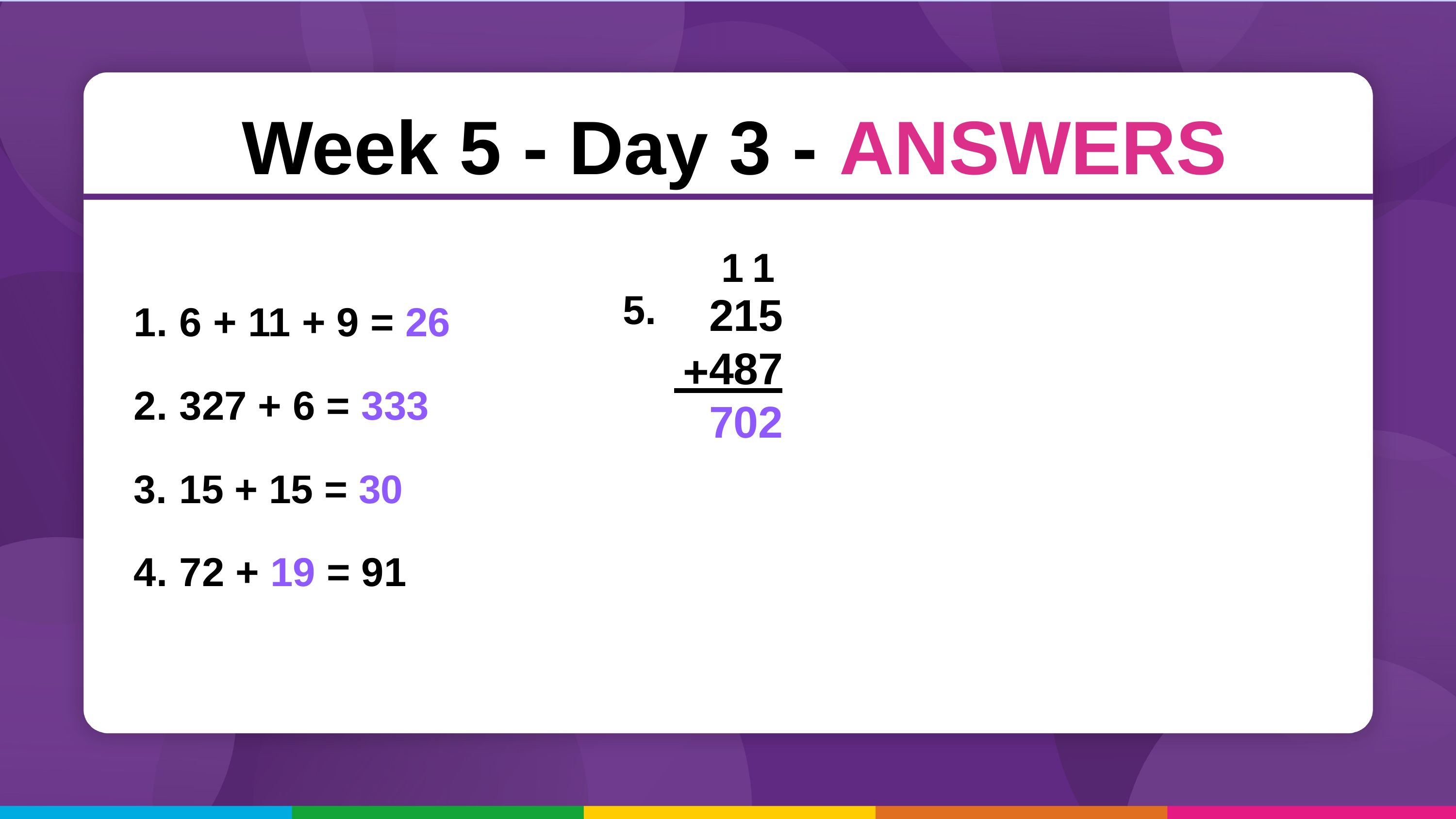

Week 5 - Day 3 - ANSWERS
1
1
1
5.

 6 + 11 + 9 = 26
 327 + 6 = 333
 15 + 15 = 30
 72 + 19 = 91
215
487
702

+